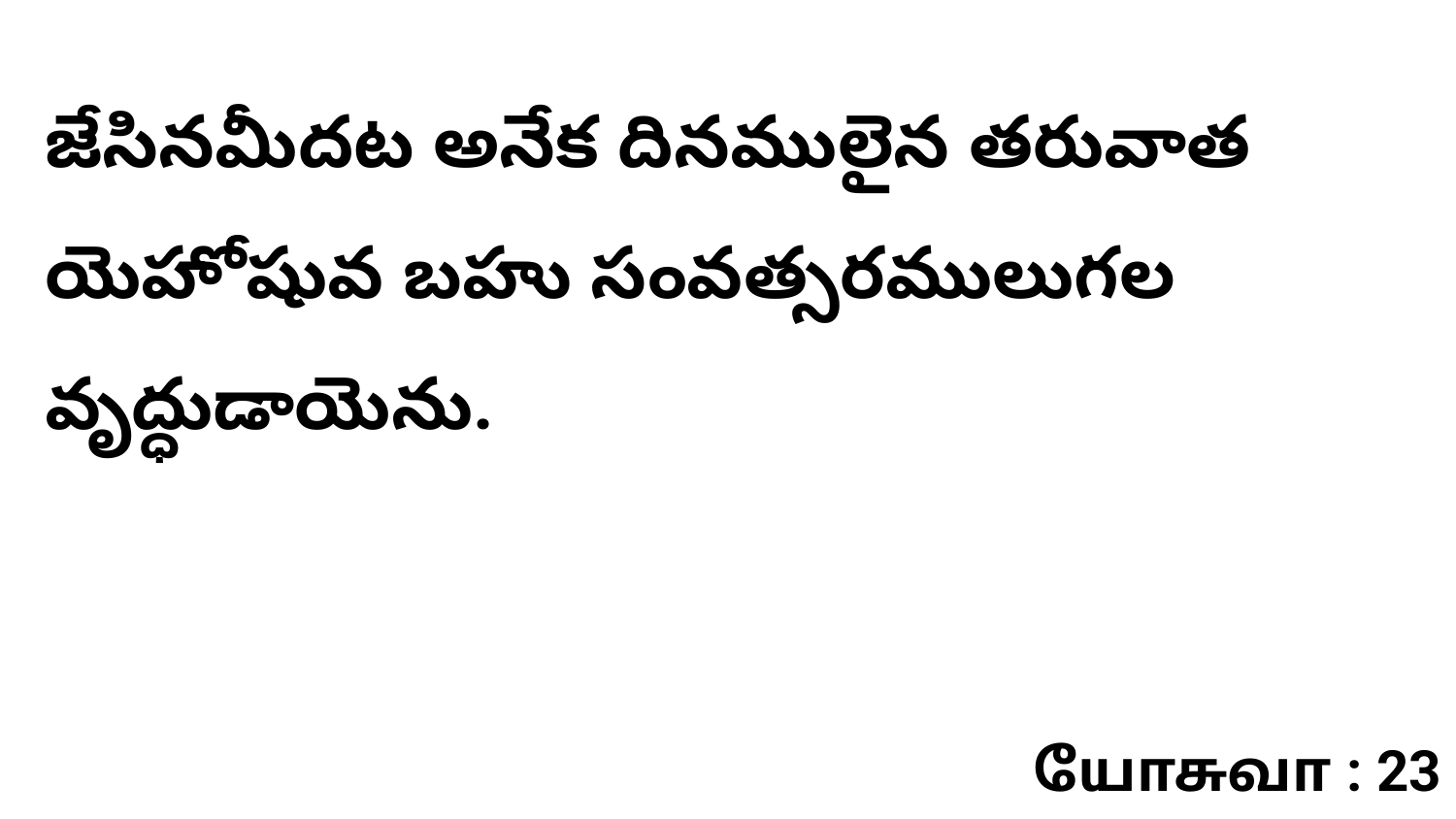

జేసినమీదట అనేక దినములైన తరువాత యెహోషువ బహు సంవత్సరములుగల వృద్ధుడాయెను.
யோசுவா : 23